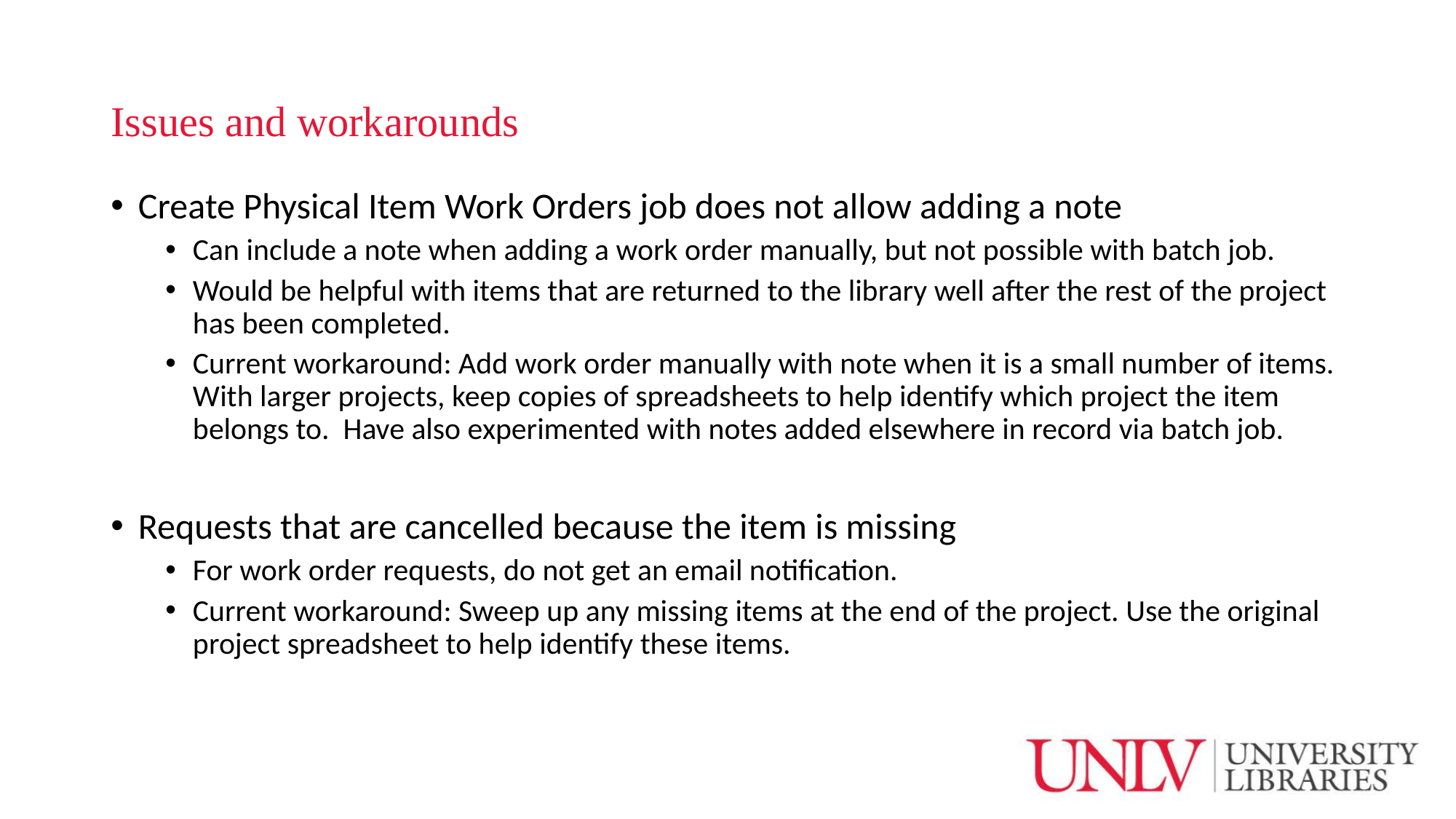

# Issues and workarounds
Create Physical Item Work Orders job does not allow adding a note
Can include a note when adding a work order manually, but not possible with batch job.
Would be helpful with items that are returned to the library well after the rest of the project has been completed.
Current workaround: Add work order manually with note when it is a small number of items. With larger projects, keep copies of spreadsheets to help identify which project the item belongs to.  Have also experimented with notes added elsewhere in record via batch job.
Requests that are cancelled because the item is missing
For work order requests, do not get an email notification.
Current workaround: Sweep up any missing items at the end of the project. Use the original project spreadsheet to help identify these items.